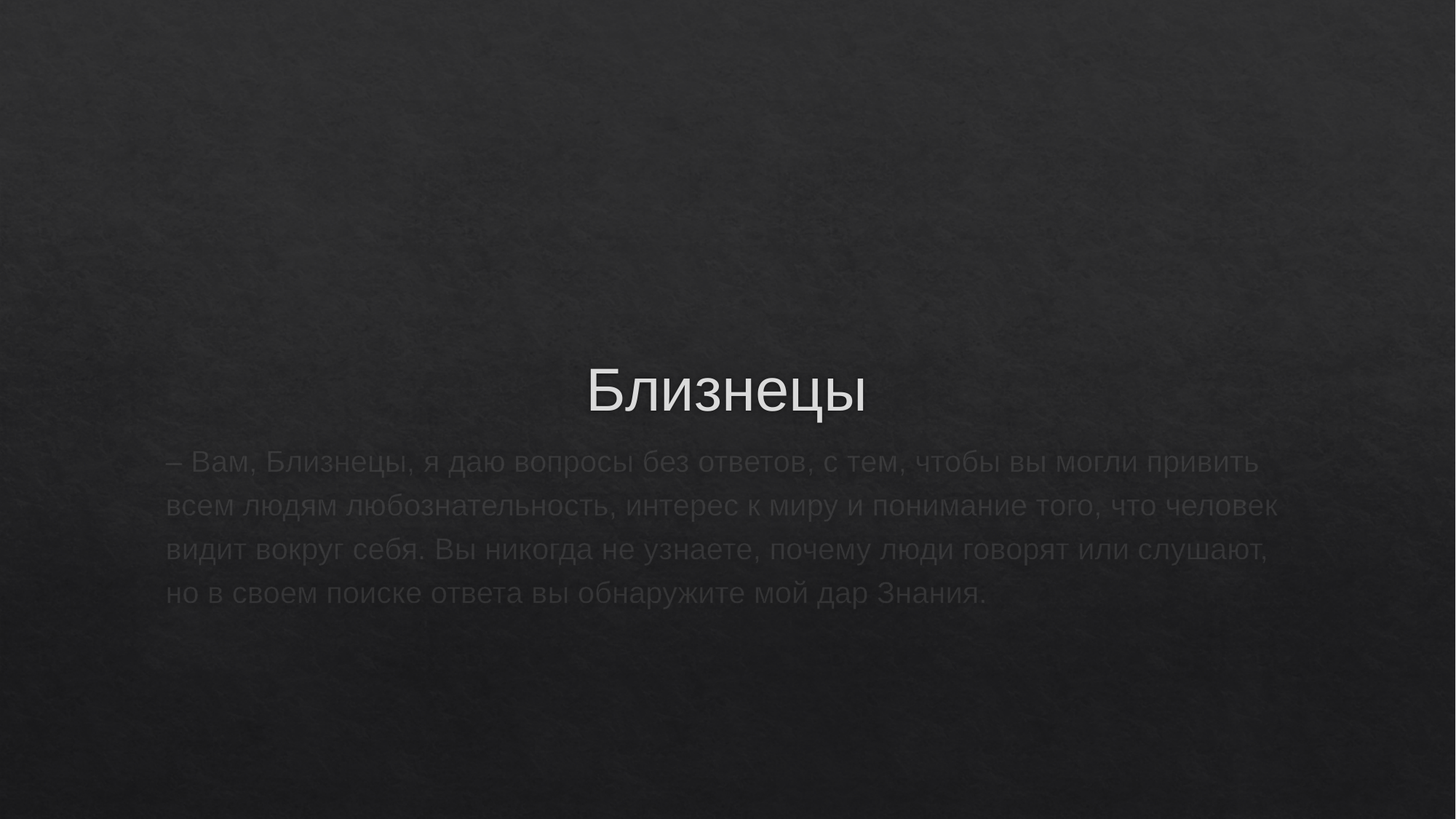

# Близнецы
– Вам, Близнецы, я даю вопросы без ответов, с тем, чтобы вы могли привить всем людям любознательность, интерес к миру и понимание того, что человек видит вокруг себя. Вы никогда не узнаете, почему люди говорят или слушают, но в своем поиске ответа вы обнаружите мой дар Знания.